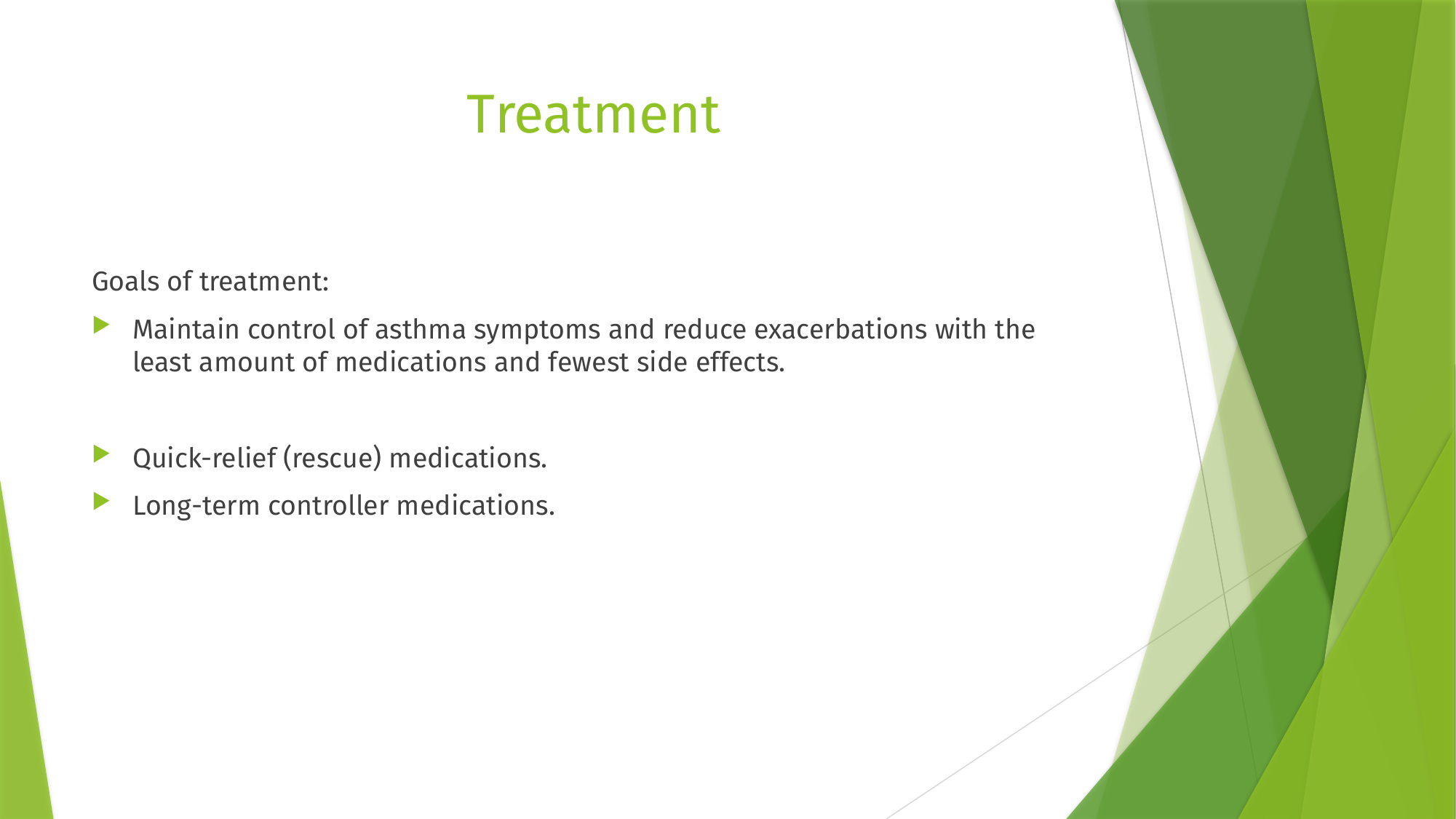

# Treatment
Goals of treatment:
Maintain control of asthma symptoms and reduce exacerbations with the least amount of medications and fewest side effects.

Quick-relief (rescue) medications.
Long-term controller medications.